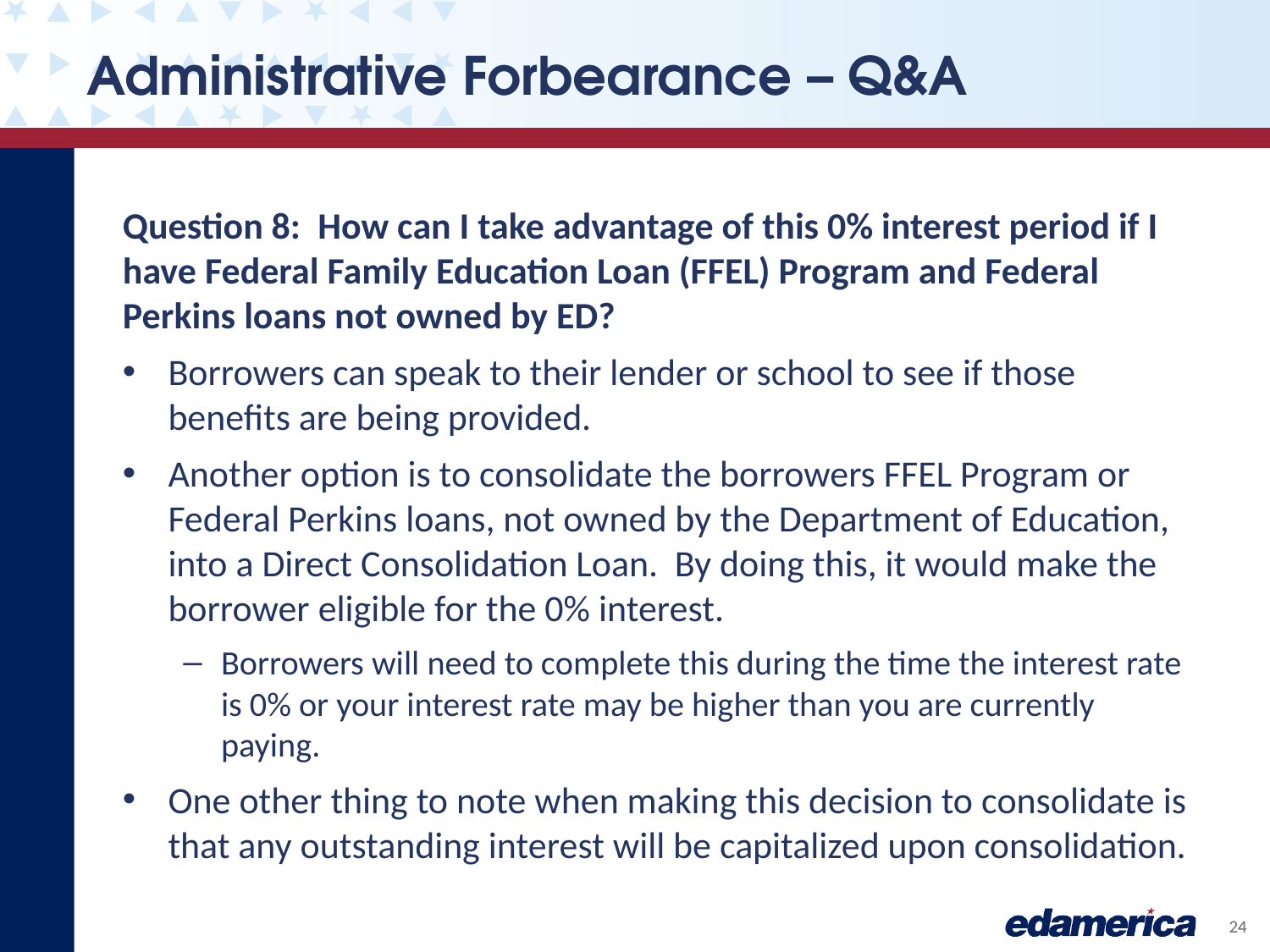

# Administrative Forbearance – Q&A
Question 8:  How can I take advantage of this 0% interest period if I have Federal Family Education Loan (FFEL) Program and Federal Perkins loans not owned by ED?
Borrowers can speak to their lender or school to see if those benefits are being provided.
Another option is to consolidate the borrowers FFEL Program or Federal Perkins loans, not owned by the Department of Education, into a Direct Consolidation Loan.  By doing this, it would make the borrower eligible for the 0% interest.
Borrowers will need to complete this during the time the interest rate is 0% or your interest rate may be higher than you are currently paying.
One other thing to note when making this decision to consolidate is that any outstanding interest will be capitalized upon consolidation.
24